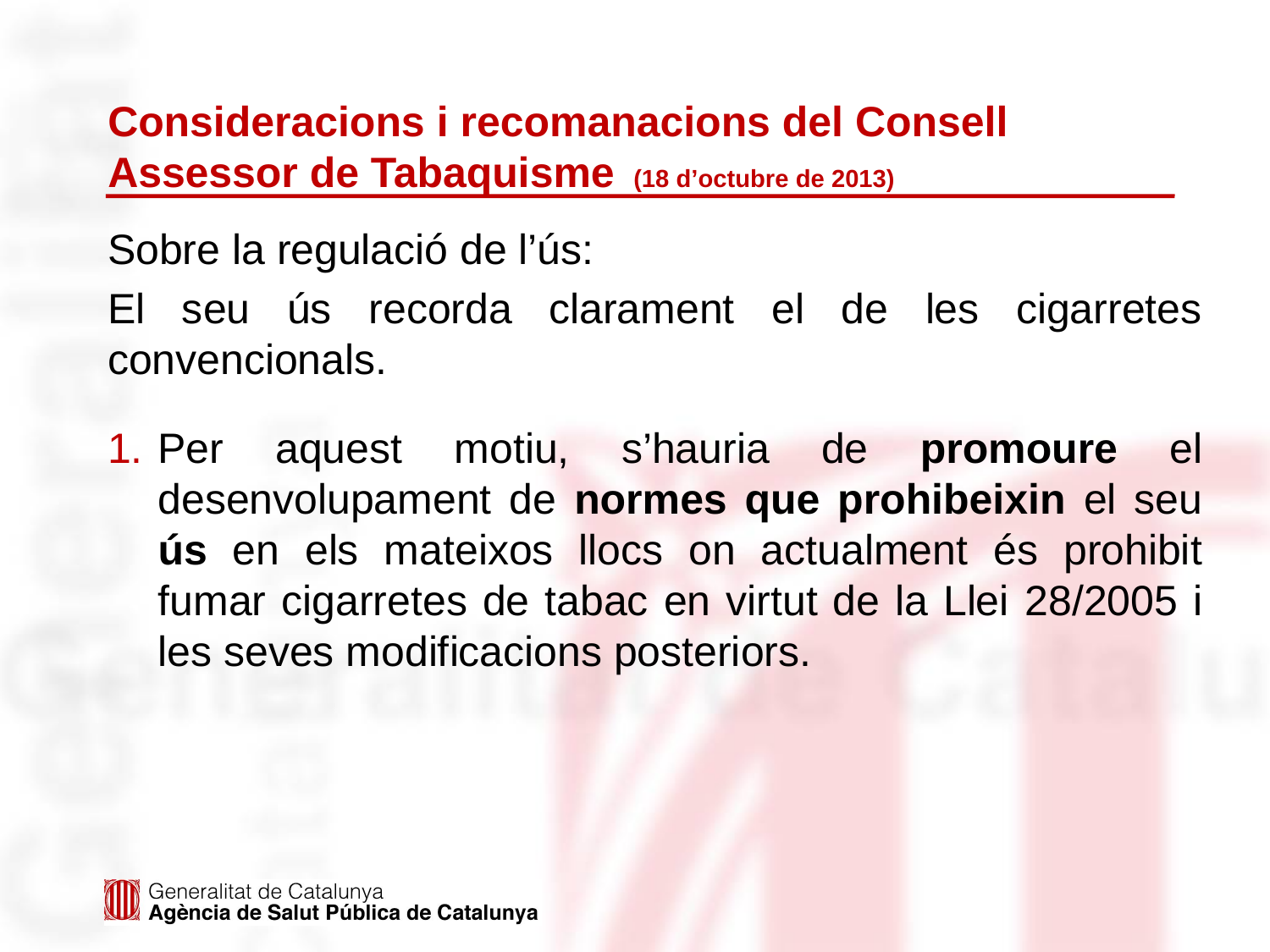

# Consideracions i recomanacions del Consell Assessor de Tabaquisme  (18 d’octubre de 2013)
Sobre la regulació de l’ús:
El seu ús recorda clarament el de les cigarretes convencionals.

Per aquest motiu, s’hauria de promoure el desenvolupament de normes que prohibeixin el seu ús en els mateixos llocs on actualment és prohibit fumar cigarretes de tabac en virtut de la Llei 28/2005 i les seves modificacions posteriors.